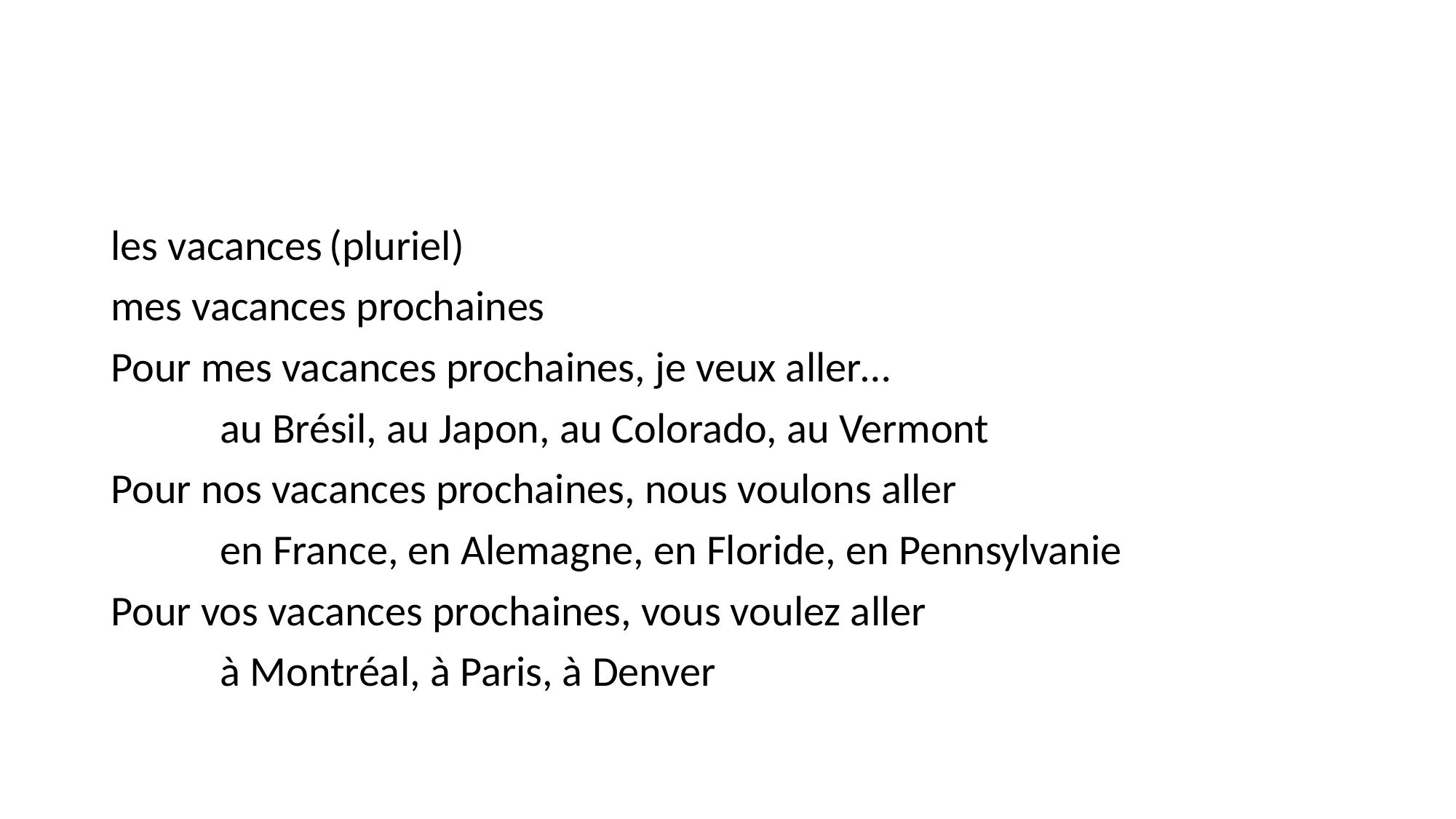

#
les vacances	(pluriel)
mes vacances prochaines
Pour mes vacances prochaines, je veux aller…
	au Brésil, au Japon, au Colorado, au Vermont
Pour nos vacances prochaines, nous voulons aller
	en France, en Alemagne, en Floride, en Pennsylvanie
Pour vos vacances prochaines, vous voulez aller
	à Montréal, à Paris, à Denver